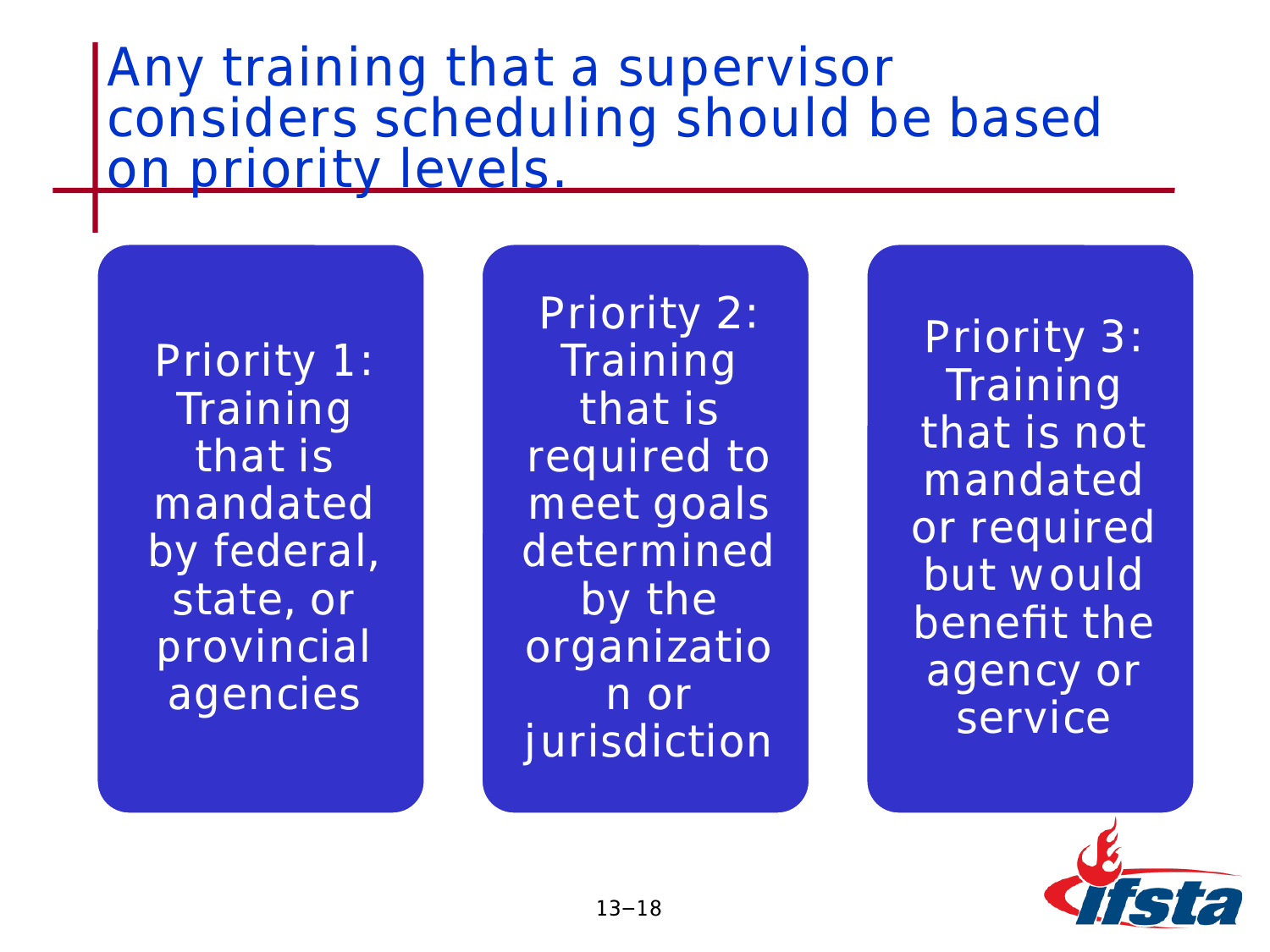

# Any training that a supervisor considers scheduling should be based on priority levels.
Priority 1: Training that is mandated by federal, state, or provincial agencies
Priority 2: Training that is required to meet goals determined by the organization or jurisdiction
Priority 3: Training that is not mandated or required but would benefit the agency or service
13–18